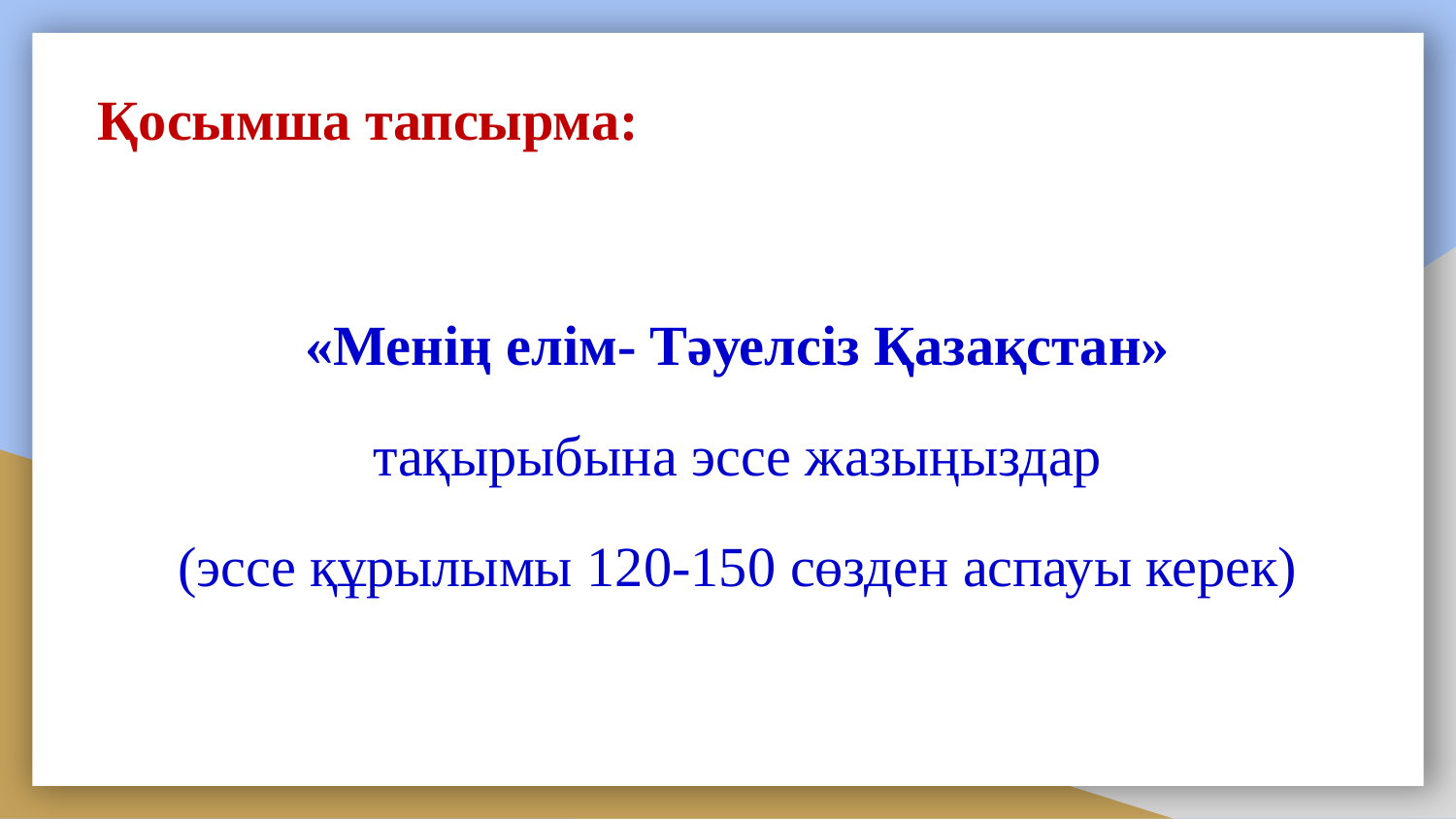

# Қосымша тапсырма:
 «Менің елім- Тәуелсіз Қазақстан»
тақырыбына эссе жазыңыздар
(эссе құрылымы 120-150 сөзден аспауы керек)